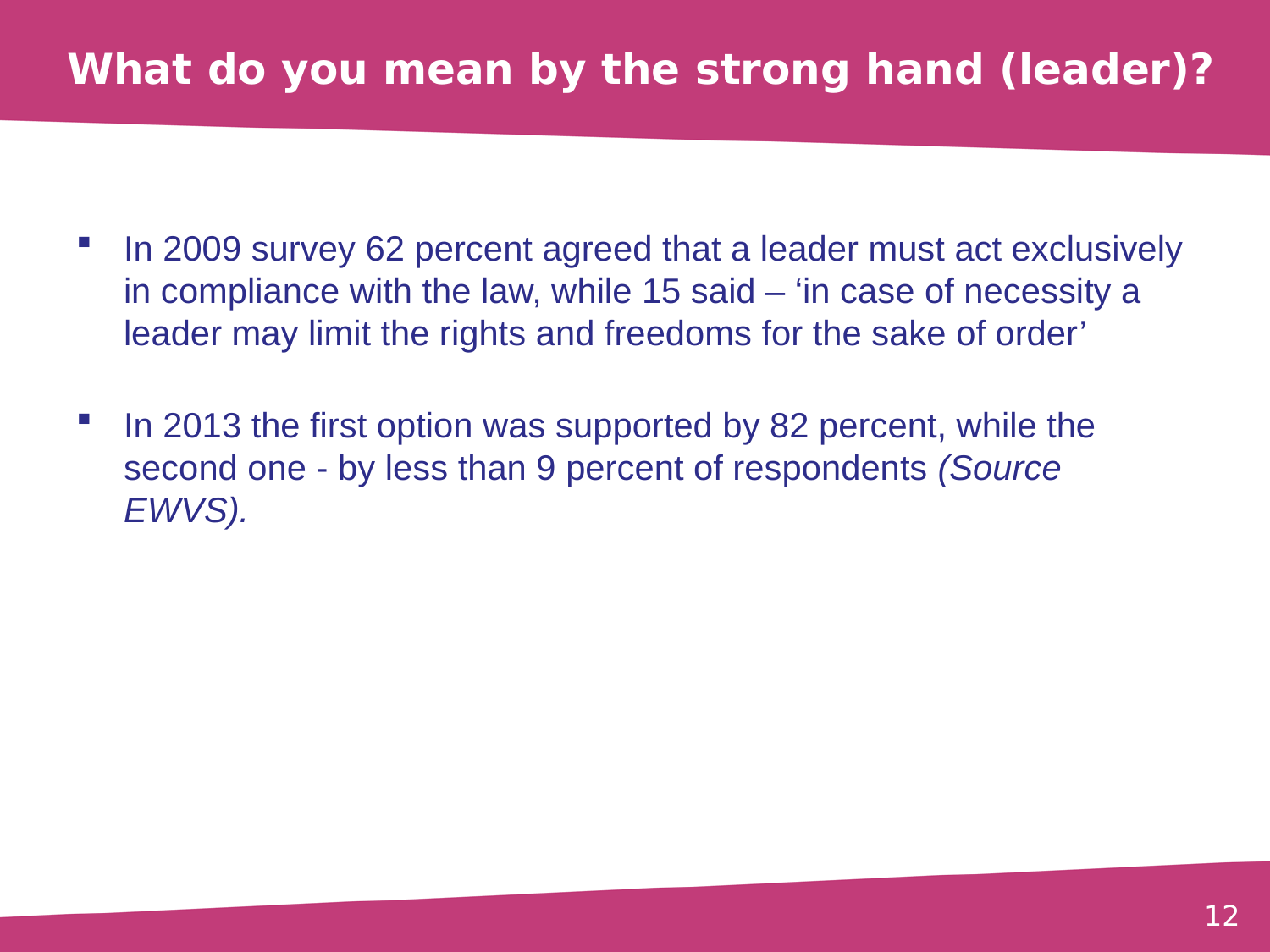

# What do you mean by the strong hand (leader)?
In 2009 survey 62 percent agreed that a leader must act exclusively in compliance with the law, while 15 said – ‘in case of necessity a leader may limit the rights and freedoms for the sake of order’
In 2013 the first option was supported by 82 percent, while the second one - by less than 9 percent of respondents (Source EWVS).